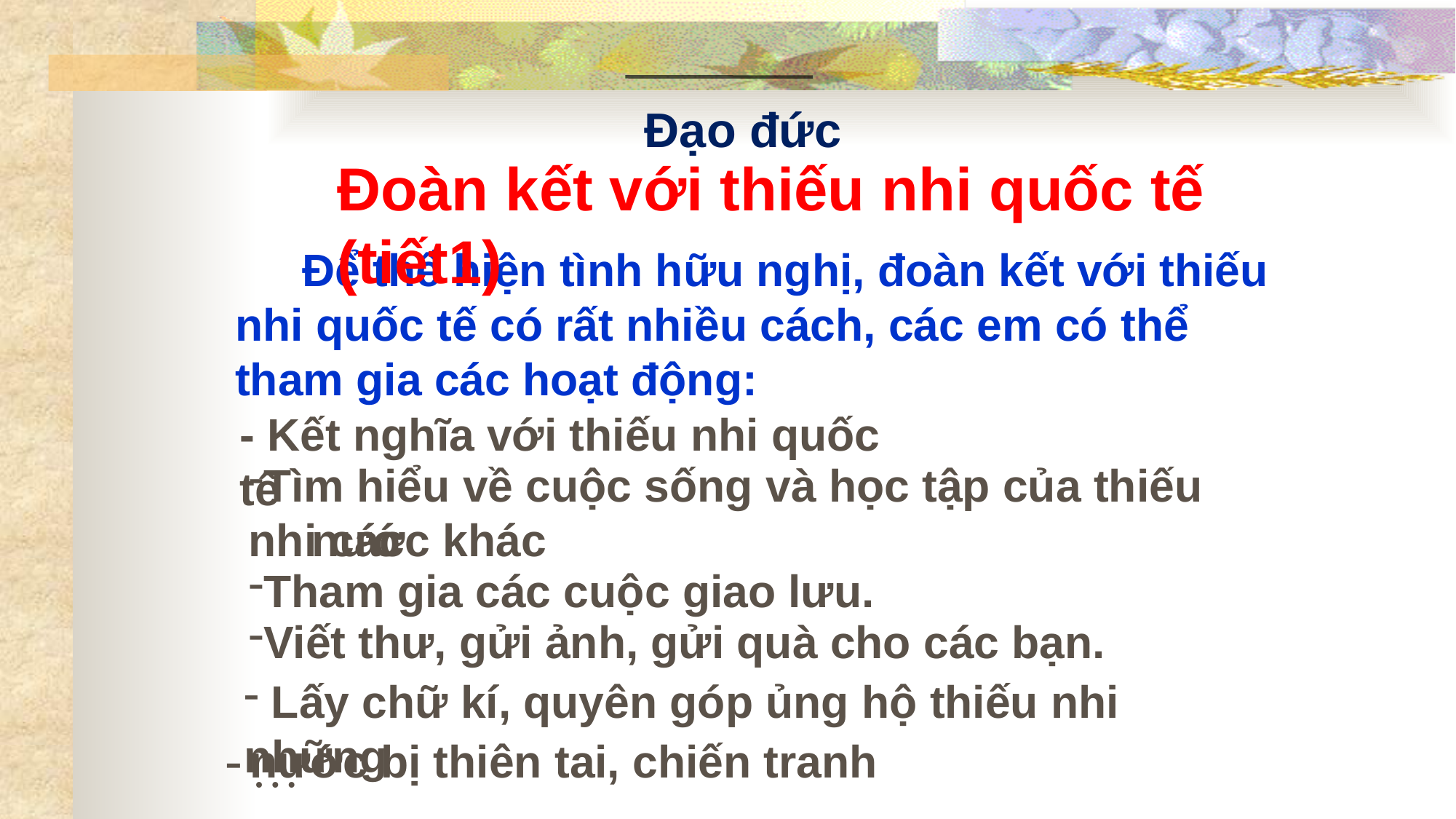

Đạo đức
Đoàn kết với thiếu nhi quốc tế (tiết1)
     Để thể hiện tình hữu nghị, đoàn kết với thiếu nhi quốc tế có rất nhiều cách, các em có thể tham gia các hoạt động:

- Kết nghĩa với thiếu nhi quốc tế
Tìm hiểu về cuộc sống và học tập của thiếu nhi các
nước khác
Tham gia các cuộc giao lưu.
Viết thư, gửi ảnh, gửi quà cho các bạn.
 Lấy chữ kí, quyên góp ủng hộ thiếu nhi những
nước bị thiên tai, chiến tranh
…